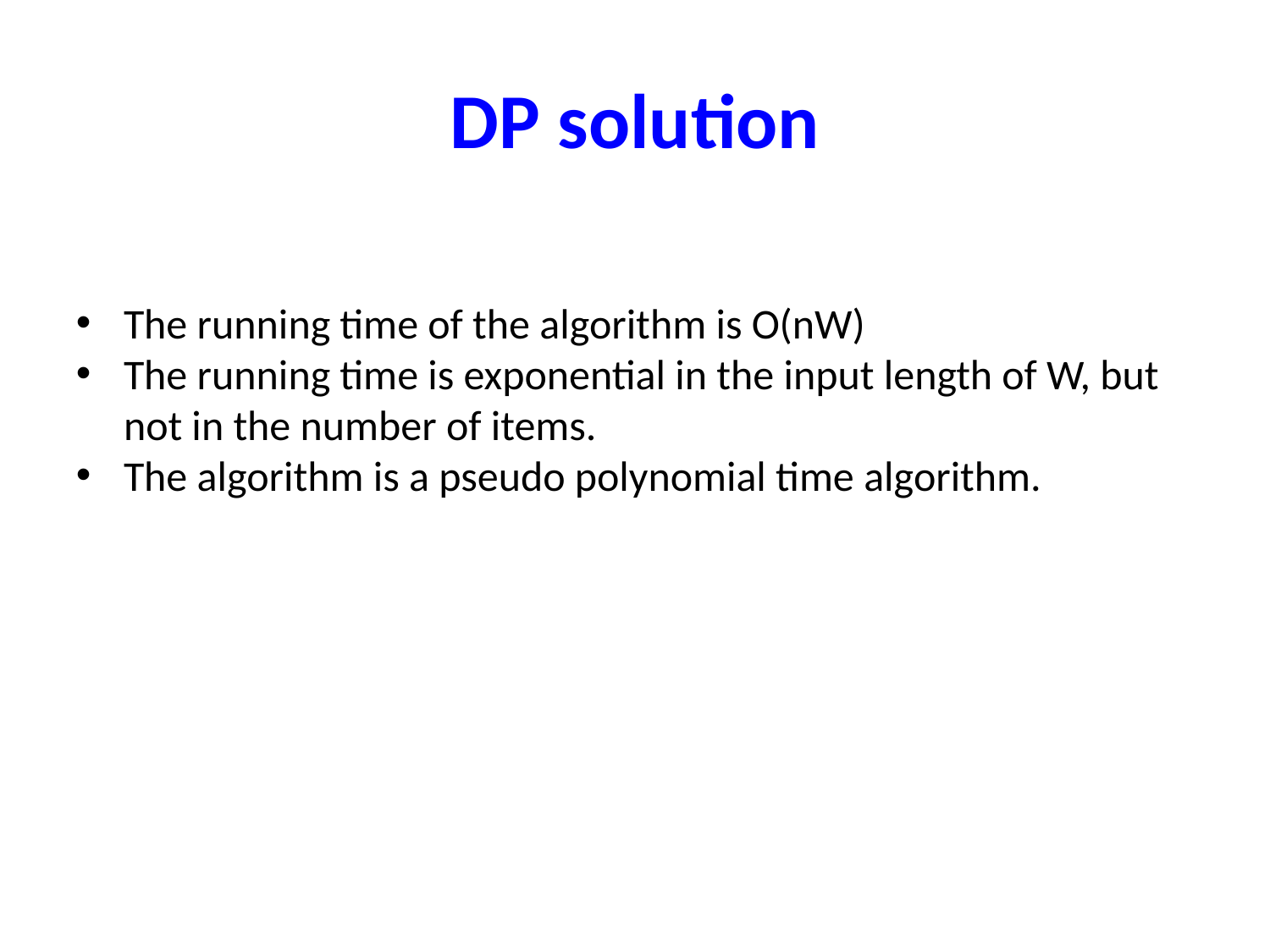

# DP solution
The running time of the algorithm is O(nW)
The running time is exponential in the input length of W, but not in the number of items.
The algorithm is a pseudo polynomial time algorithm.